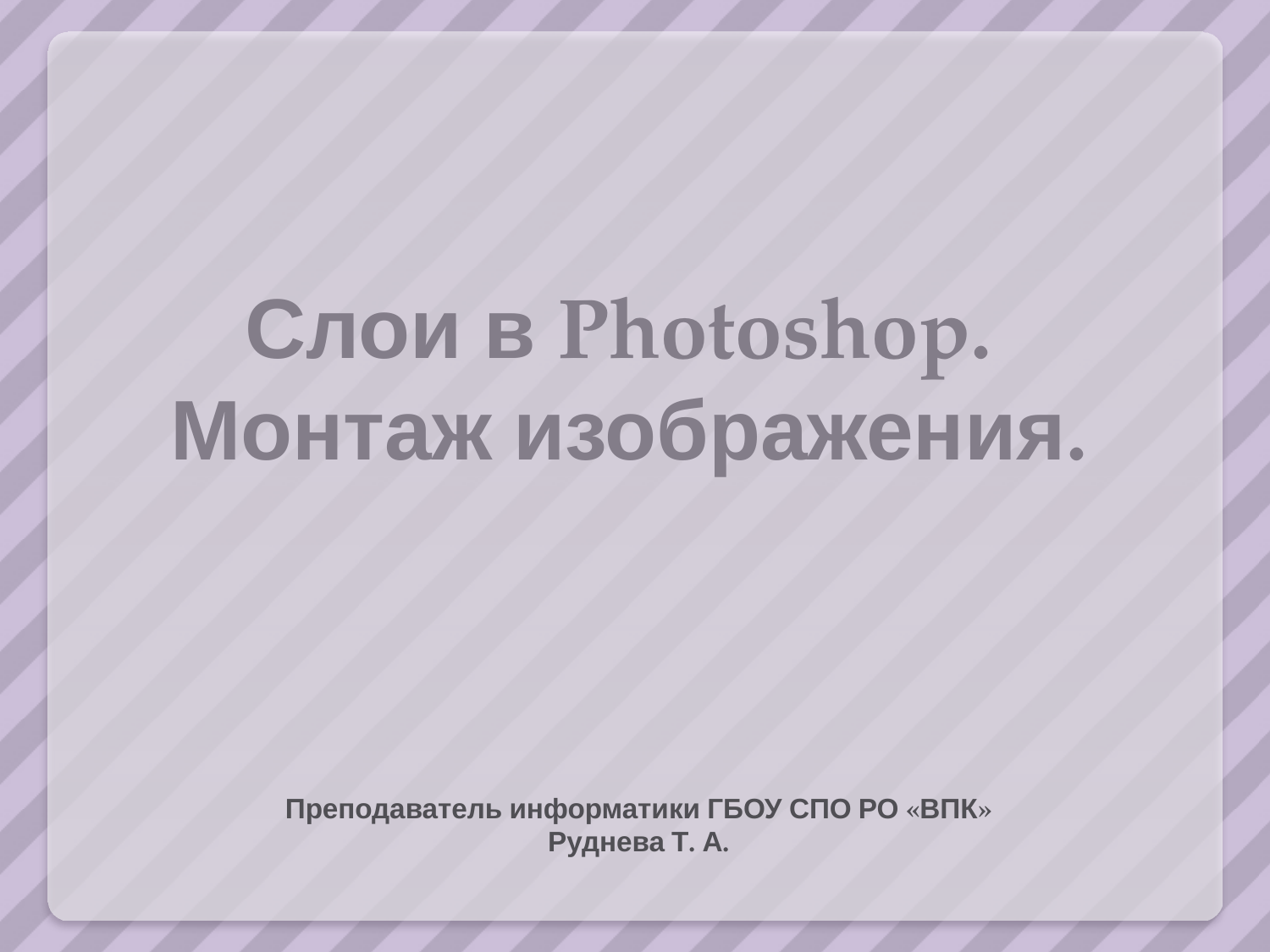

# Слои в Photoshop. Монтаж изображения.
Преподаватель информатики ГБОУ СПО РО «ВПК»
Руднева Т. А.